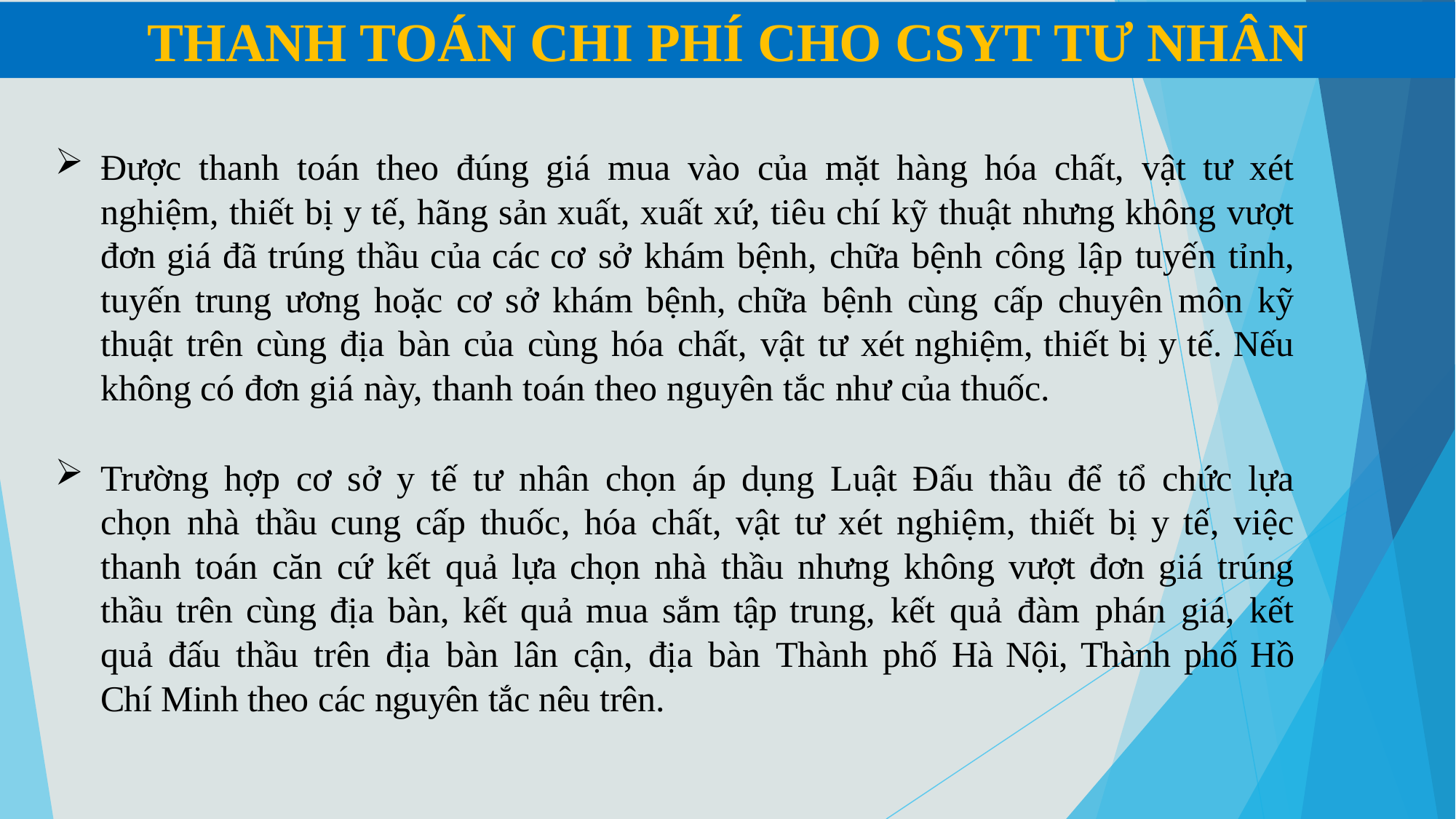

THANH TOÁN CHI PHÍ CHO CSYT TƯ NHÂN
Được thanh toán theo đúng giá mua vào của mặt hàng hóa chất, vật tư xét nghiệm, thiết bị y tế, hãng sản xuất, xuất xứ, tiêu chí kỹ thuật nhưng không vượt đơn giá đã trúng thầu của các cơ sở khám bệnh, chữa bệnh công lập tuyến tỉnh, tuyến trung ương hoặc cơ sở khám bệnh, chữa bệnh cùng cấp chuyên môn kỹ thuật trên cùng địa bàn của cùng hóa chất, vật tư xét nghiệm, thiết bị y tế. Nếu không có đơn giá này, thanh toán theo nguyên tắc như của thuốc.

Trường hợp cơ sở y tế tư nhân chọn áp dụng Luật Đấu thầu để tổ chức lựa chọn nhà thầu cung cấp thuốc, hóa chất, vật tư xét nghiệm, thiết bị y tế, việc thanh toán căn cứ kết quả lựa chọn nhà thầu nhưng không vượt đơn giá trúng thầu trên cùng địa bàn, kết quả mua sắm tập trung, kết quả đàm phán giá, kết quả đấu thầu trên địa bàn lân cận, địa bàn Thành phố Hà Nội, Thành phố Hồ Chí Minh theo các nguyên tắc nêu trên.